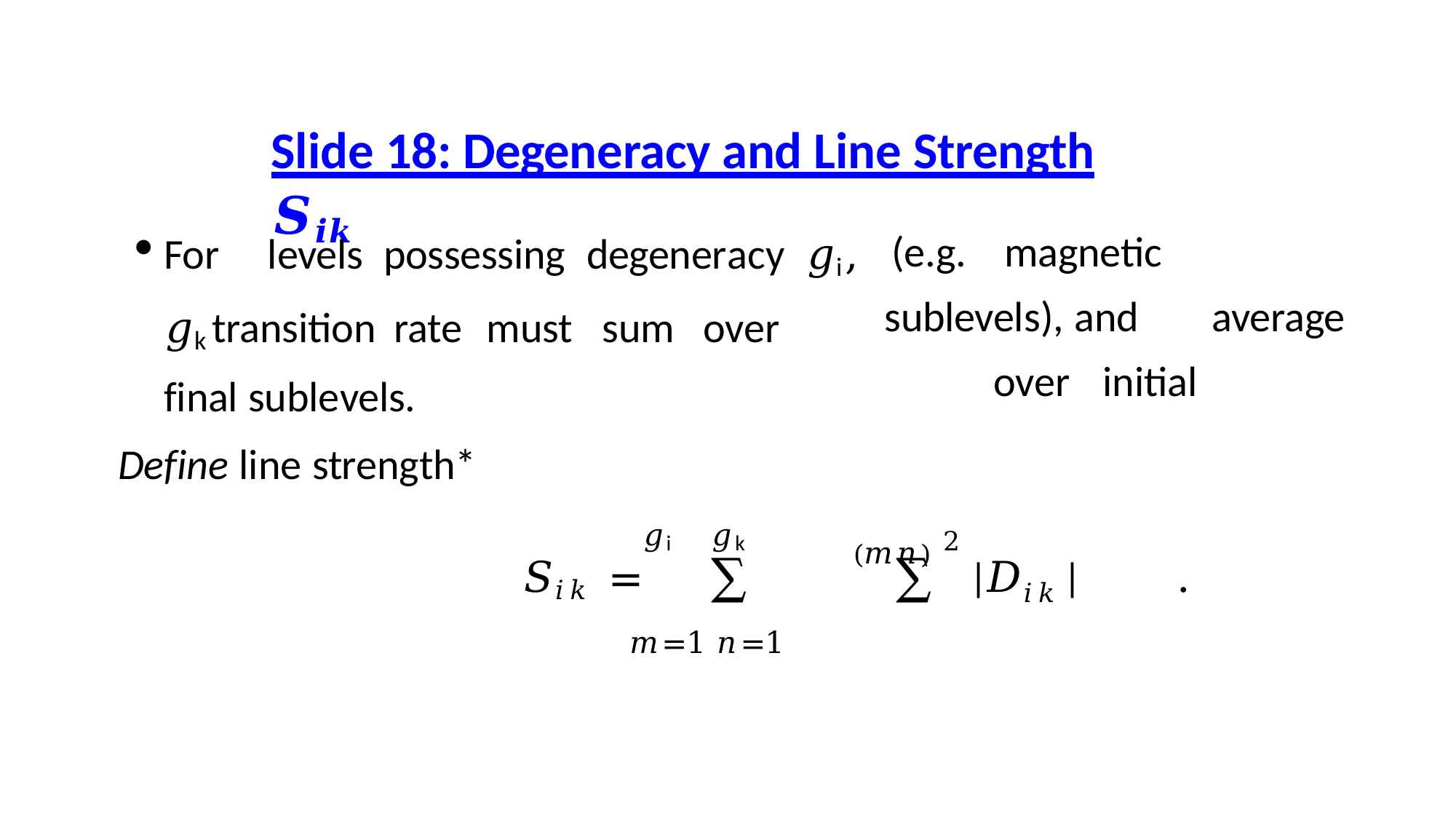

Slide 18: Degeneracy and Line Strength 𝑺𝒊𝒌
For	levels	possessing	degeneracy	𝑔i,  𝑔k transition	 rate	must		sum	over	 final sublevels.
(e.g.	 magnetic	sublevels), and	average	over	initial
Define line strength*
𝑔i	𝑔k
(𝑚𝑛)	2
𝑆𝑖𝑘  =	∑	∑ |𝐷𝑖𝑘	|	.
𝑚=1 𝑛=1